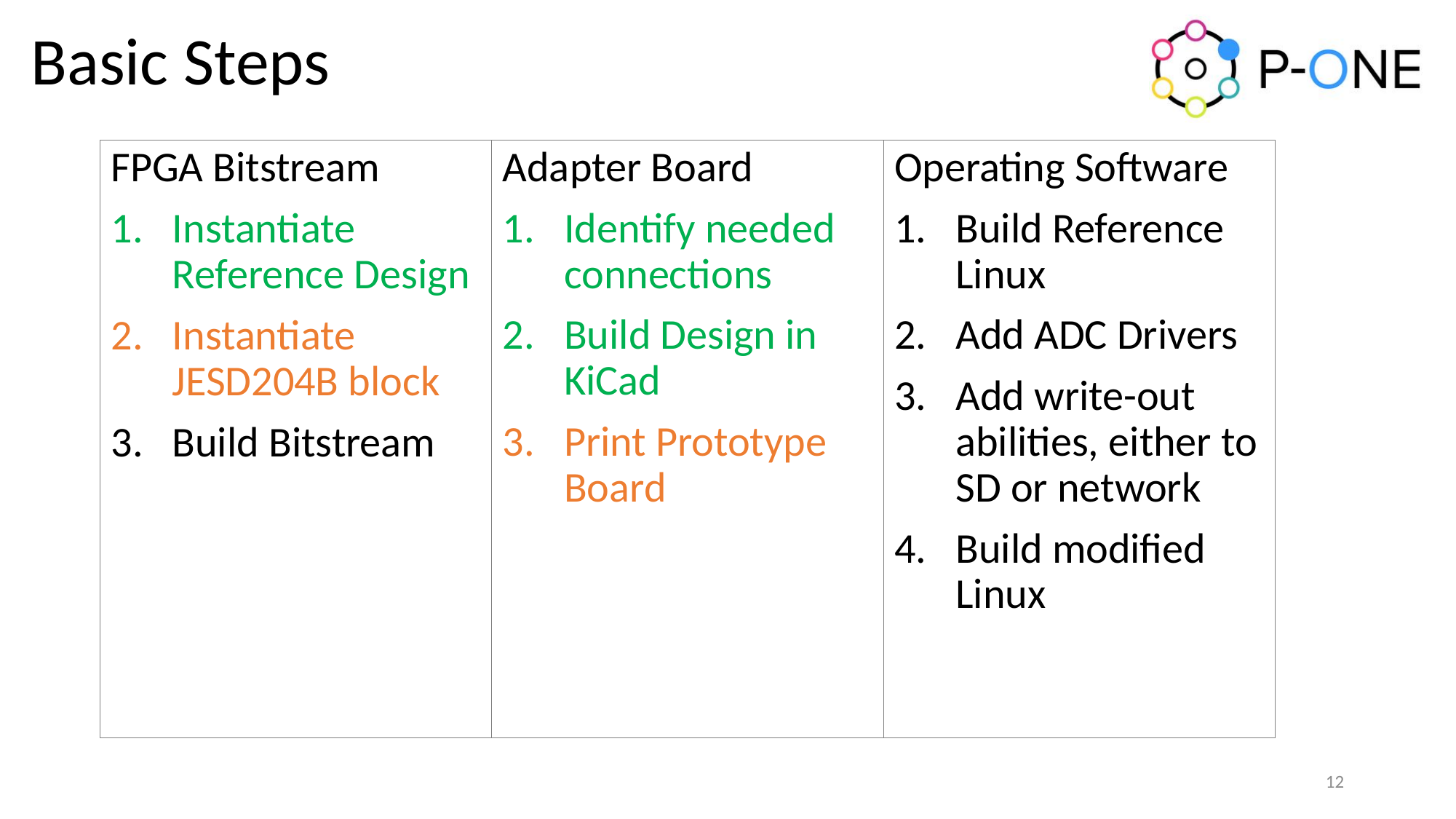

# Basic Steps
Adapter Board
Identify needed connections
Build Design in KiCad
Print Prototype Board
Operating Software
Build Reference Linux
Add ADC Drivers
Add write-out abilities, either to SD or network
Build modified Linux

FPGA Bitstream
Instantiate Reference Design
Instantiate JESD204B block
Build Bitstream
12